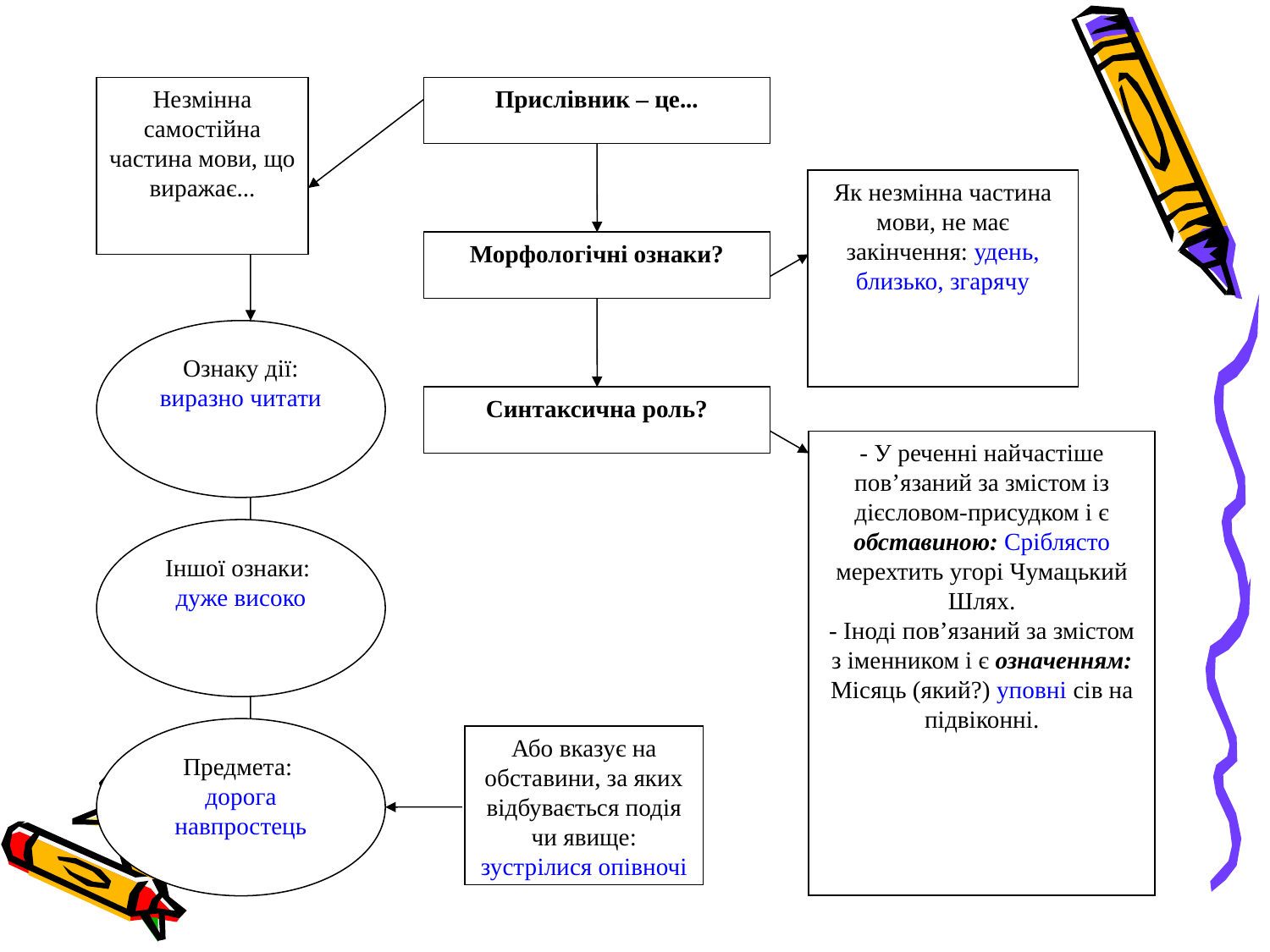

Незмінна самостійна частина мови, що виражає...
Прислівник – це...

Як незмінна частина мови, не має закінчення: удень, близько, згарячу
Морфологічні ознаки?

Ознаку дії: виразно читати
Синтаксична роль?

- У реченні найчастіше пов’язаний за змістом із дієсловом-присудком і є обставиною: Сріблясто мерехтить угорі Чумацький Шлях.
- Іноді пов’язаний за змістом з іменником і є означенням: Місяць (який?) уповні сів на підвіконні.

Іншої ознаки:
дуже високо

Предмета:
дорога навпростець

Або вказує на обставини, за яких відбувається подія чи явище: зустрілися опівночі